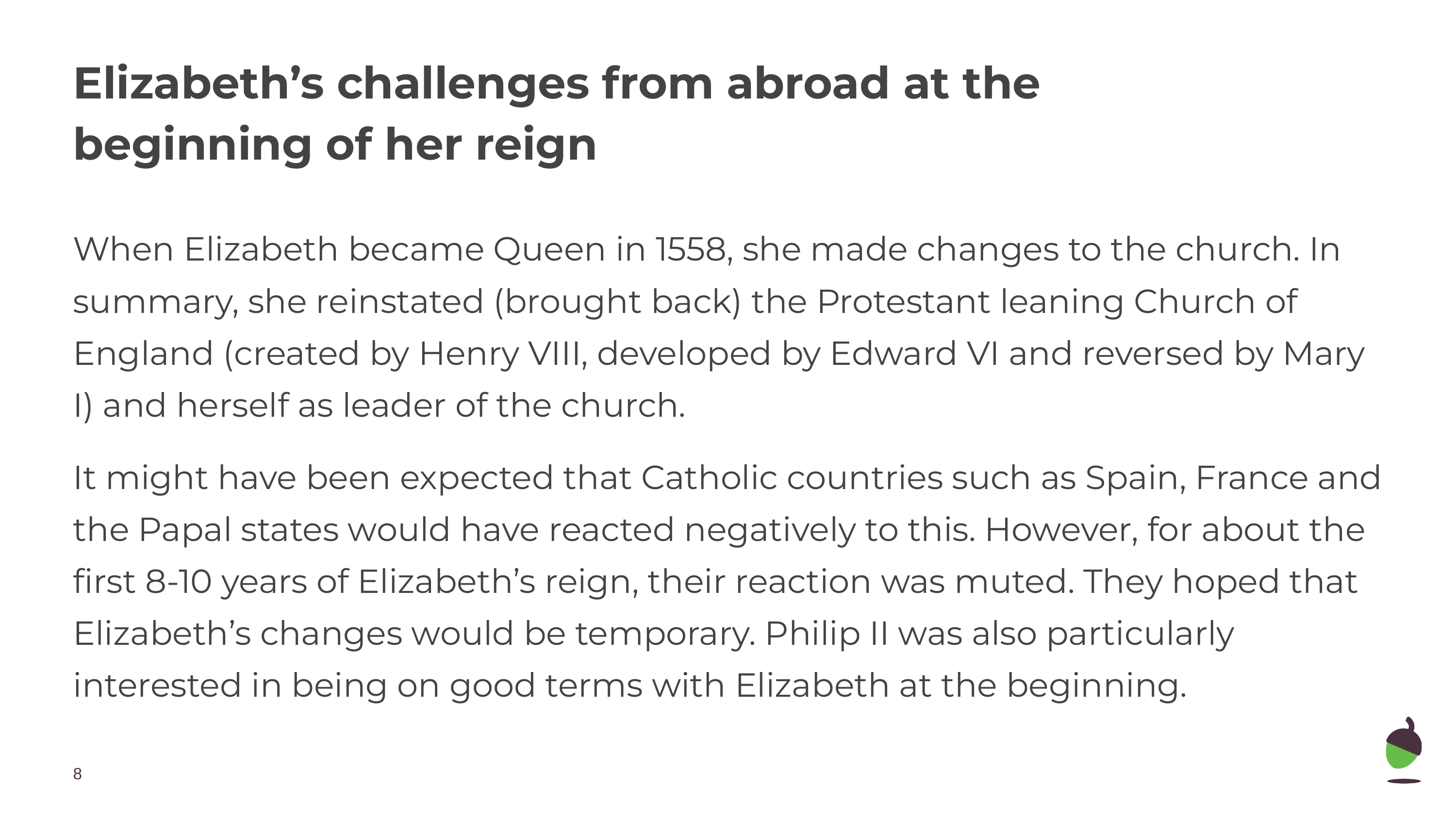

# Elizabeth’s challenges from abroad at the beginning of her reign
When Elizabeth became Queen in 1558, she made changes to the church. In summary, she reinstated (brought back) the Protestant leaning Church of England (created by Henry VIII, developed by Edward VI and reversed by Mary I) and herself as leader of the church.
It might have been expected that Catholic countries such as Spain, France and the Papal states would have reacted negatively to this. However, for about the first 8-10 years of Elizabeth’s reign, their reaction was muted. They hoped that Elizabeth’s changes would be temporary. Philip II was also particularly interested in being on good terms with Elizabeth at the beginning.

8